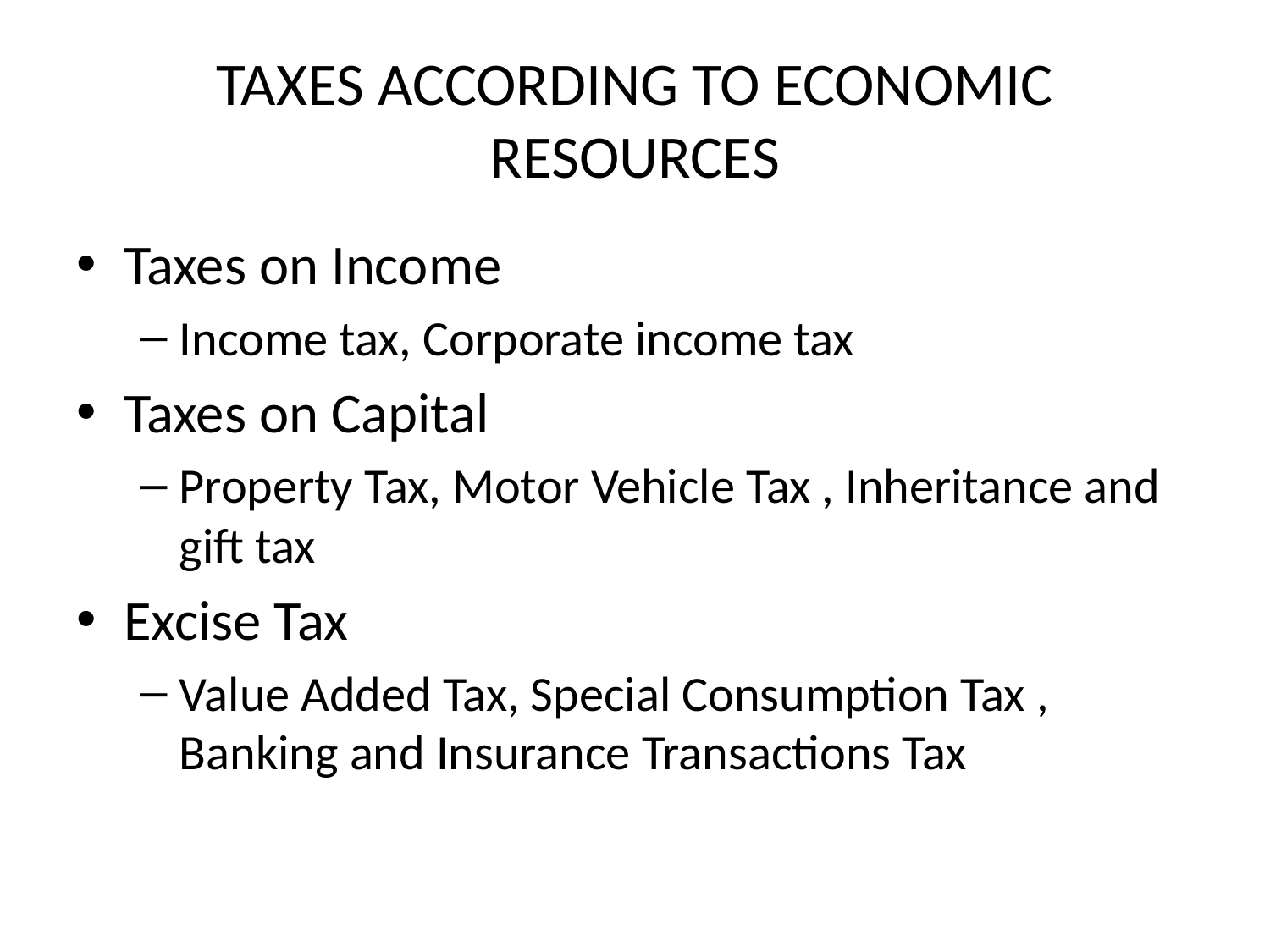

# TAXES ACCORDING TO ECONOMIC RESOURCES
Taxes on Income
Income tax, Corporate income tax
Taxes on Capital
Property Tax, Motor Vehicle Tax , Inheritance and gift tax
Excise Tax
Value Added Tax, Special Consumption Tax , Banking and Insurance Transactions Tax